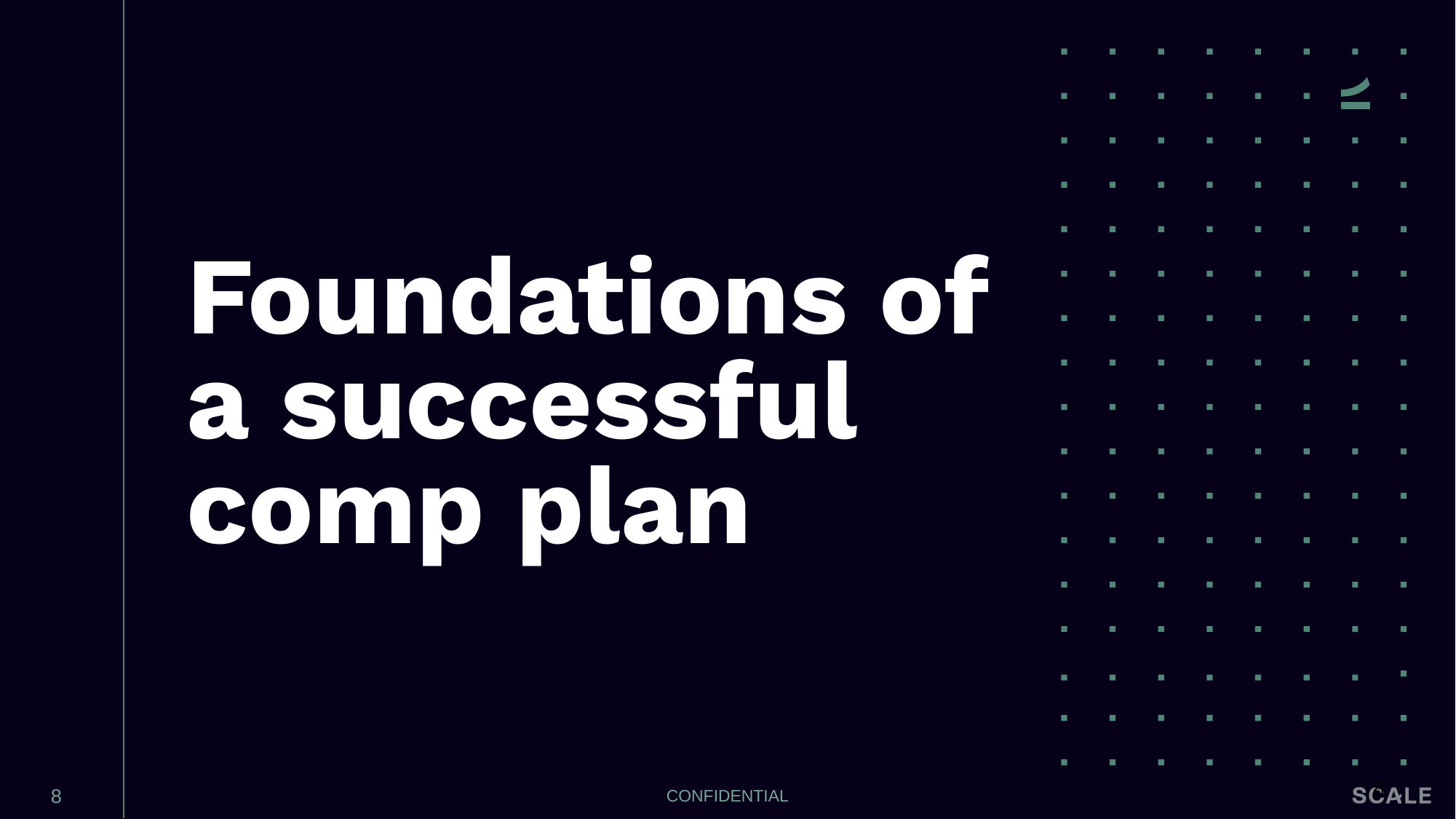

# Foundations of a successful comp plan
8